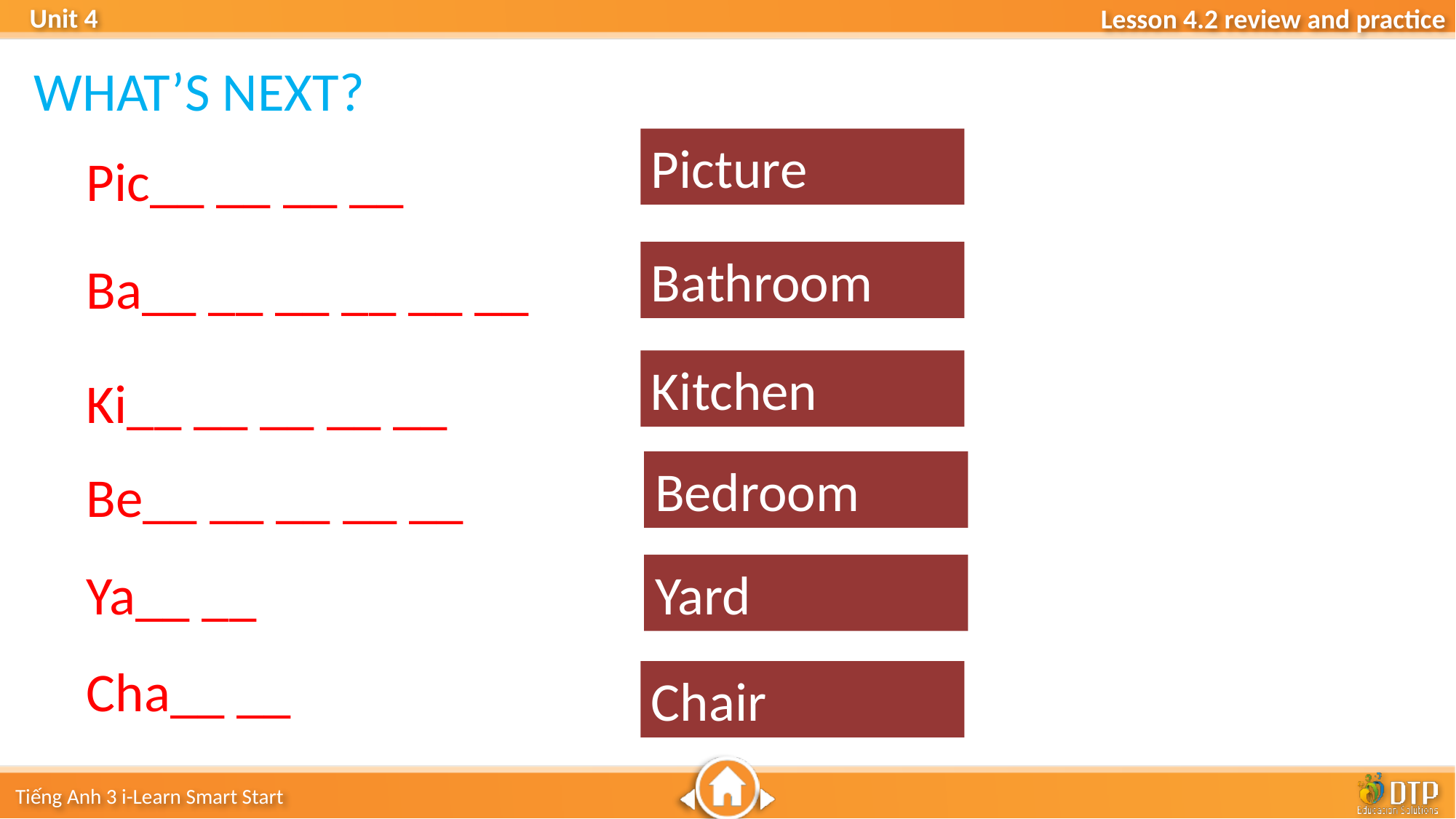

WHAT’S NEXT?
Picture
Pic__ __ __ __
Bathroom
Ba__ __ __ __ __ __

Kitchen
Ki__ __ __ __ __
Bedroom
Be__ __ __ __ __
Ya__ __
Yard
Cha__ __
Chair